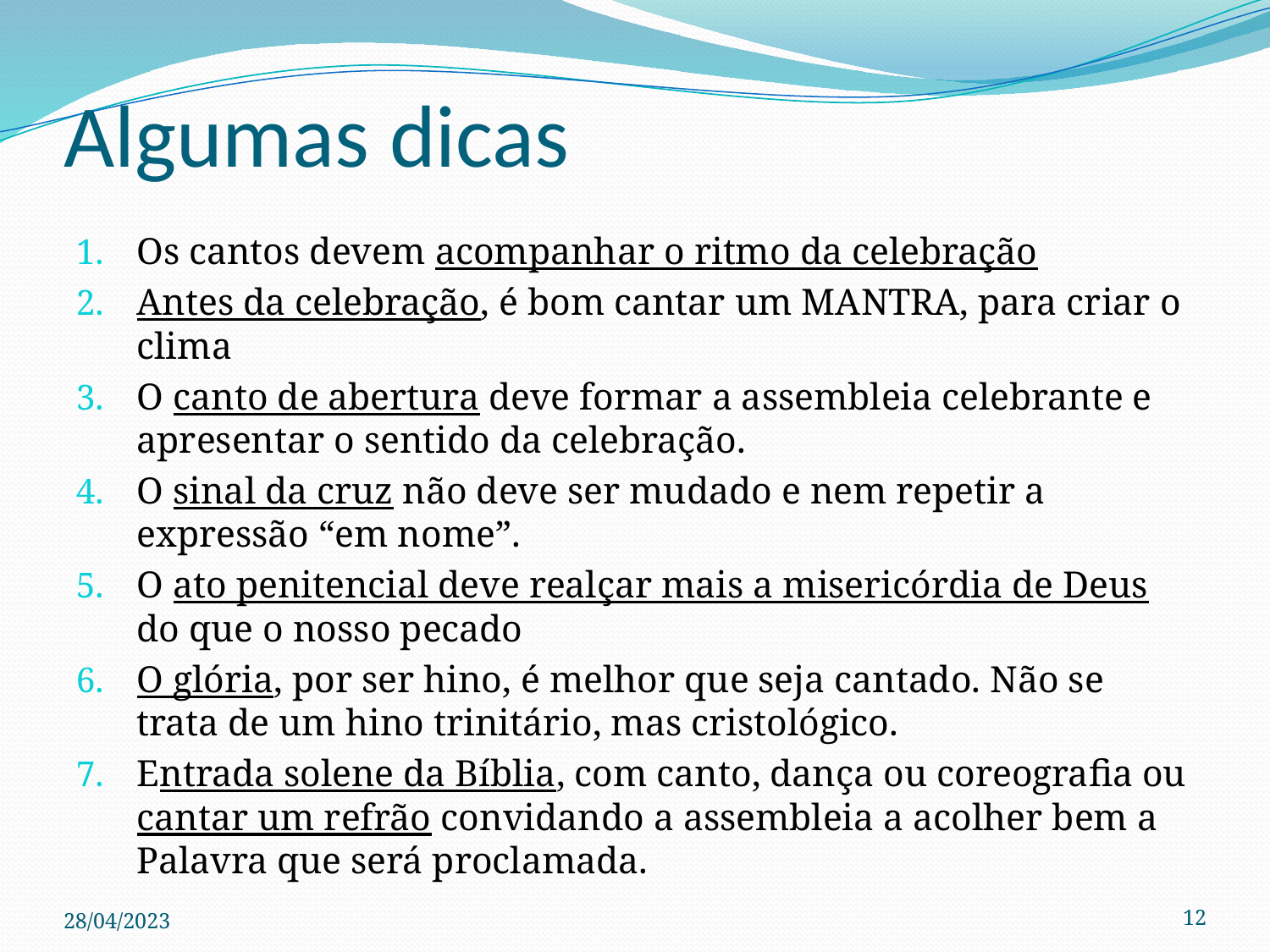

# Algumas dicas
Os cantos devem acompanhar o ritmo da celebração
Antes da celebração, é bom cantar um MANTRA, para criar o clima
O canto de abertura deve formar a assembleia celebrante e apresentar o sentido da celebração.
O sinal da cruz não deve ser mudado e nem repetir a expressão “em nome”.
O ato penitencial deve realçar mais a misericórdia de Deus do que o nosso pecado
O glória, por ser hino, é melhor que seja cantado. Não se trata de um hino trinitário, mas cristológico.
Entrada solene da Bíblia, com canto, dança ou coreografia ou cantar um refrão convidando a assembleia a acolher bem a Palavra que será proclamada.
28/04/2023
12